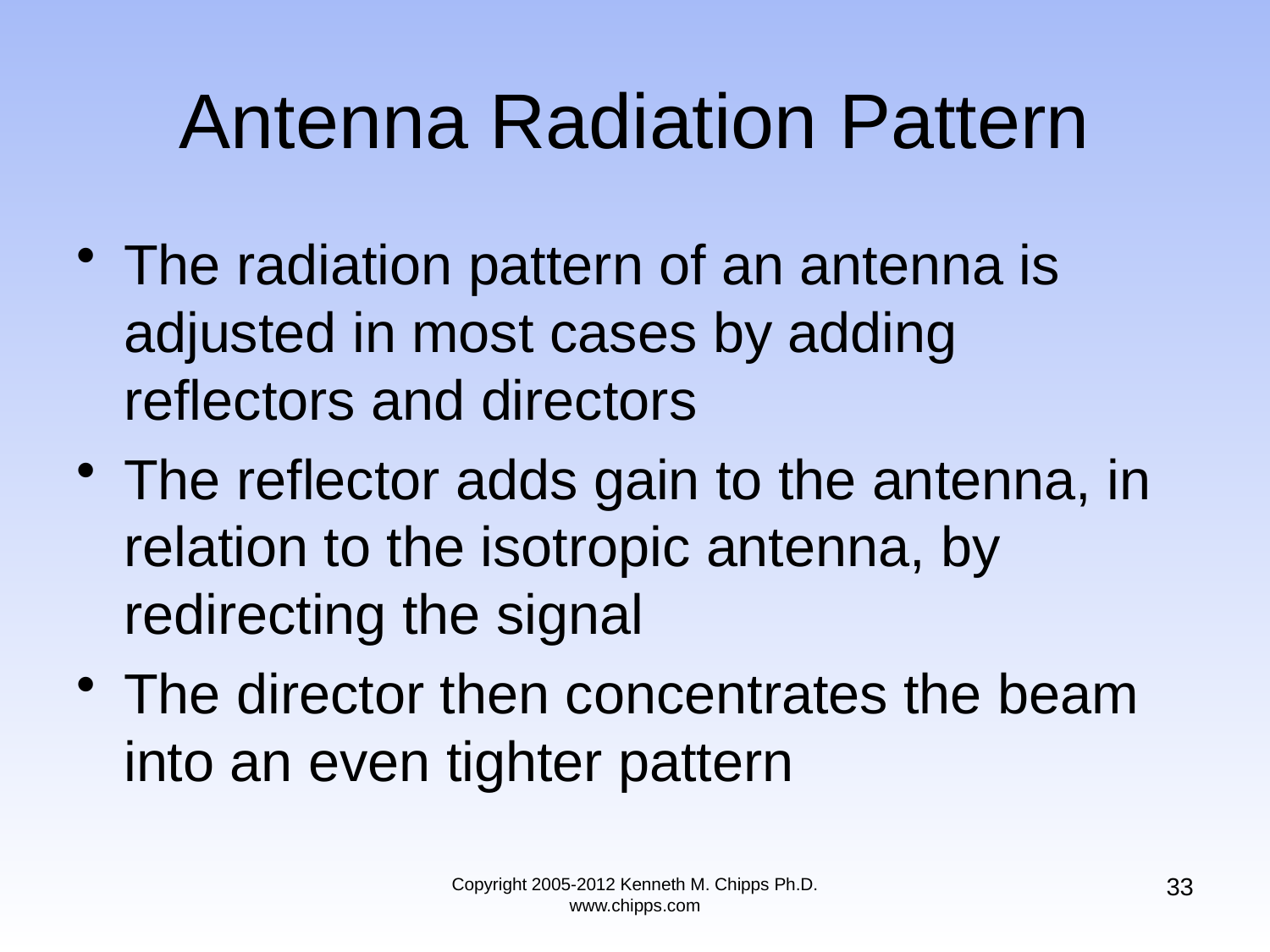

# Antenna Radiation Pattern
The radiation pattern of an antenna is adjusted in most cases by adding reflectors and directors
The reflector adds gain to the antenna, in relation to the isotropic antenna, by redirecting the signal
The director then concentrates the beam into an even tighter pattern
33
Copyright 2005-2012 Kenneth M. Chipps Ph.D. www.chipps.com